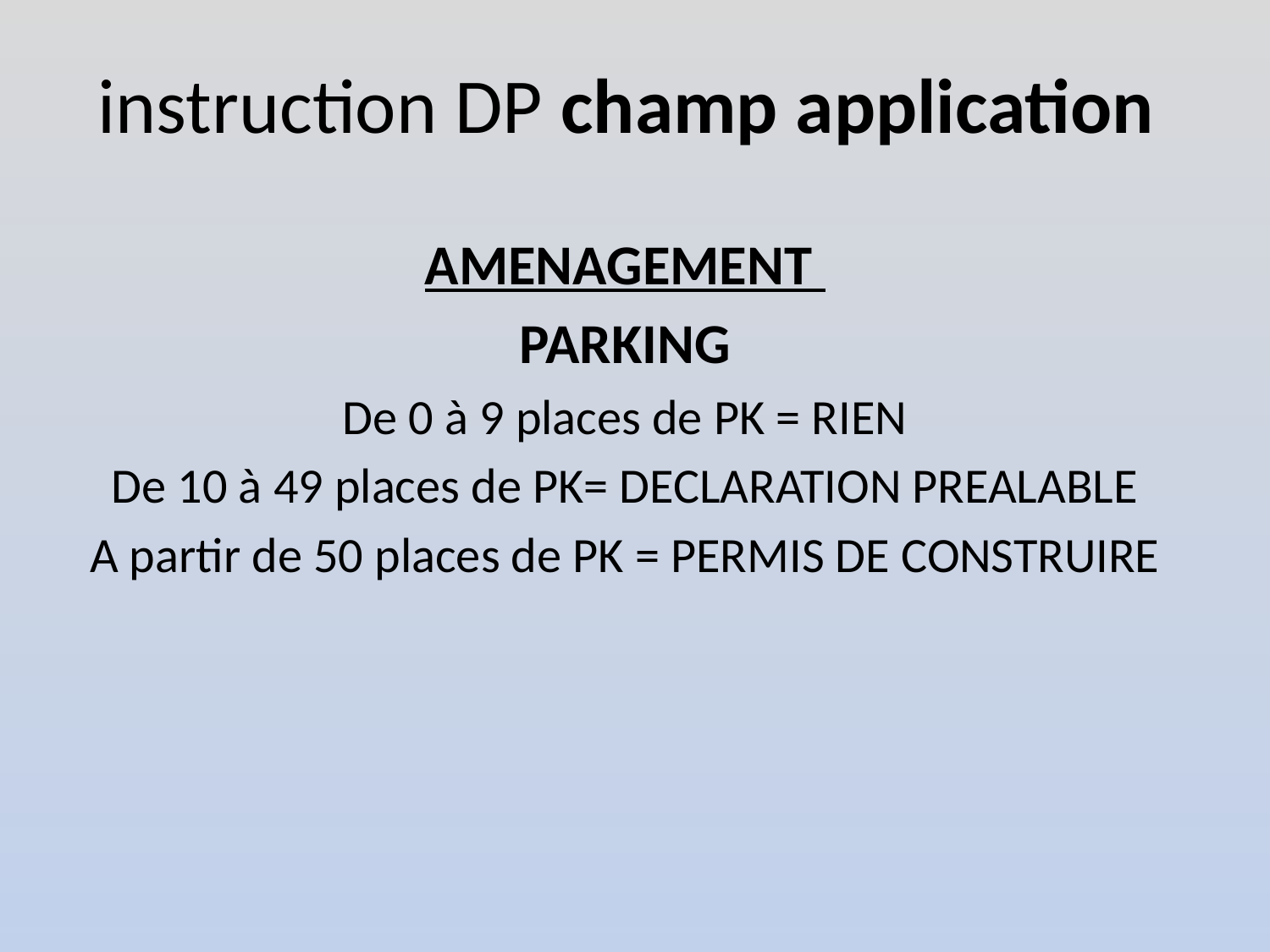

# instruction DP champ application
AMENAGEMENT
PARKING
De 0 à 9 places de PK = RIEN
De 10 à 49 places de PK= DECLARATION PREALABLE
A partir de 50 places de PK = PERMIS DE CONSTRUIRE